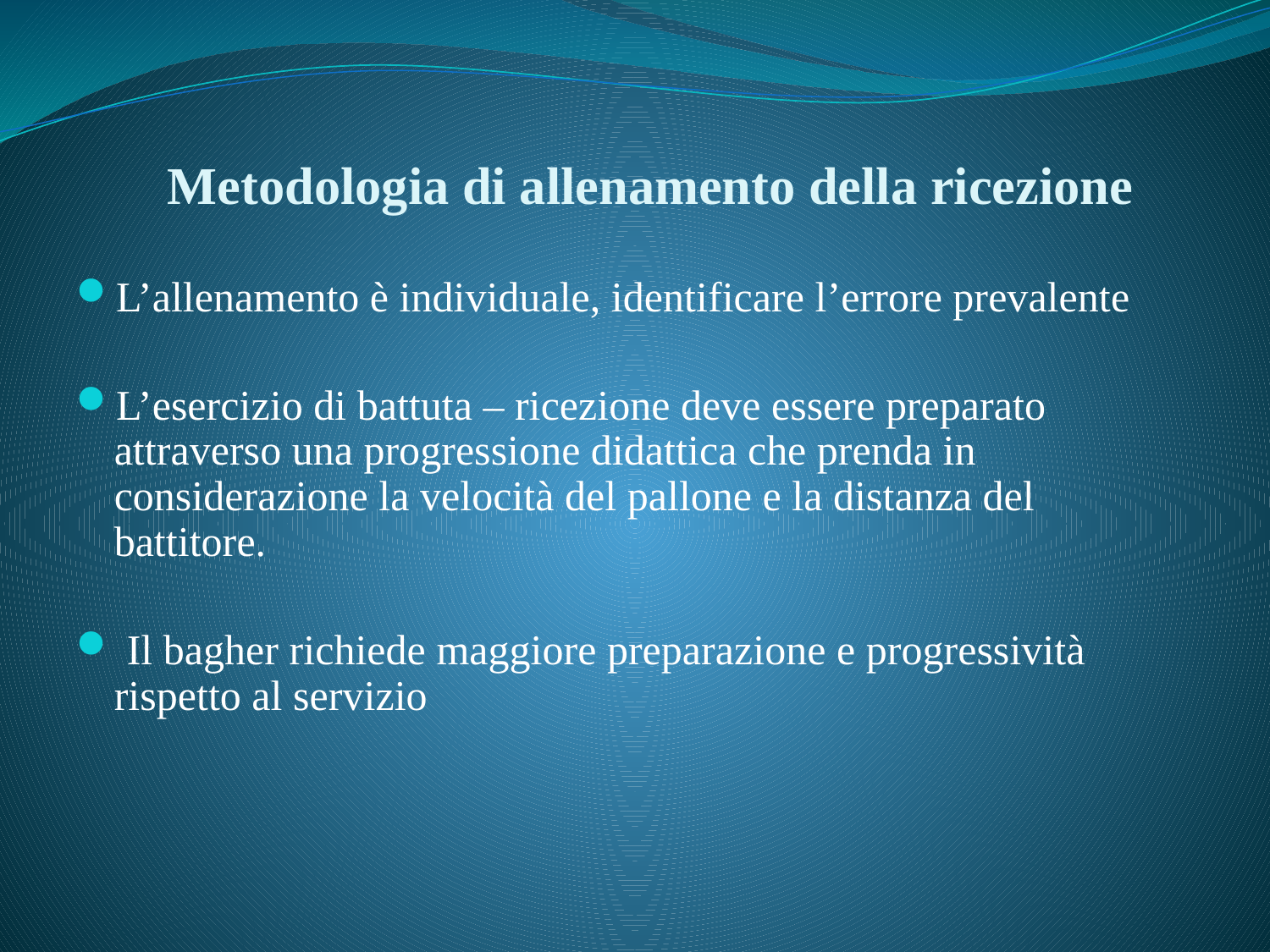

# Metodologia di allenamento della ricezione
L’allenamento è individuale, identificare l’errore prevalente

L’esercizio di battuta – ricezione deve essere preparato attraverso una progressione didattica che prenda in considerazione la velocità del pallone e la distanza del battitore.

 Il bagher richiede maggiore preparazione e progressività rispetto al servizio